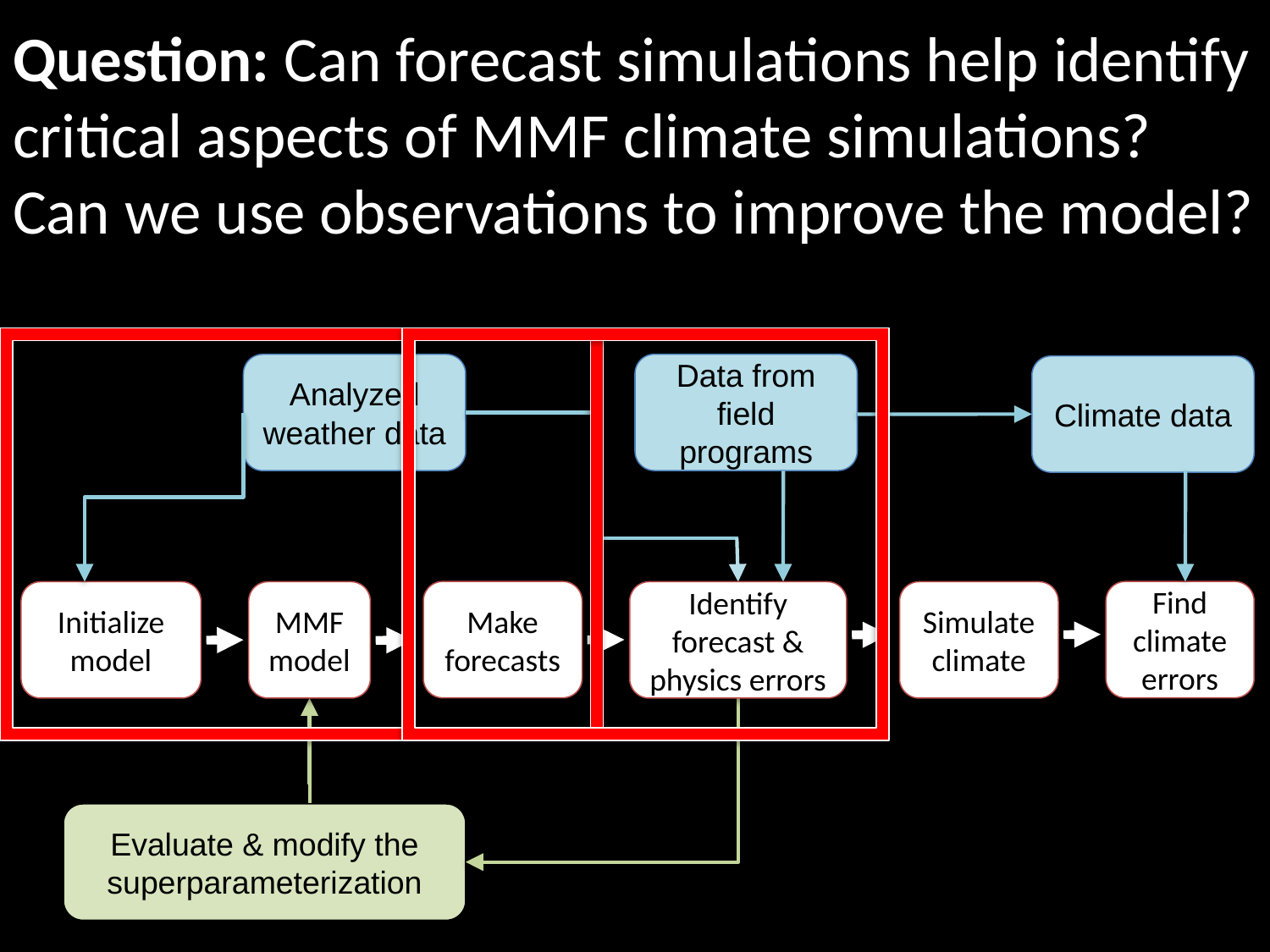

# Question: Can forecast simulations help identify critical aspects of MMF climate simulations? Can we use observations to improve the model?

Data from field programs
Analyzed
weather data
Climate data
Find climate errors
Simulate climate
Make forecasts
Initialize model
MMF model
Identify forecast & physics errors
Evaluate & modify the superparameterization